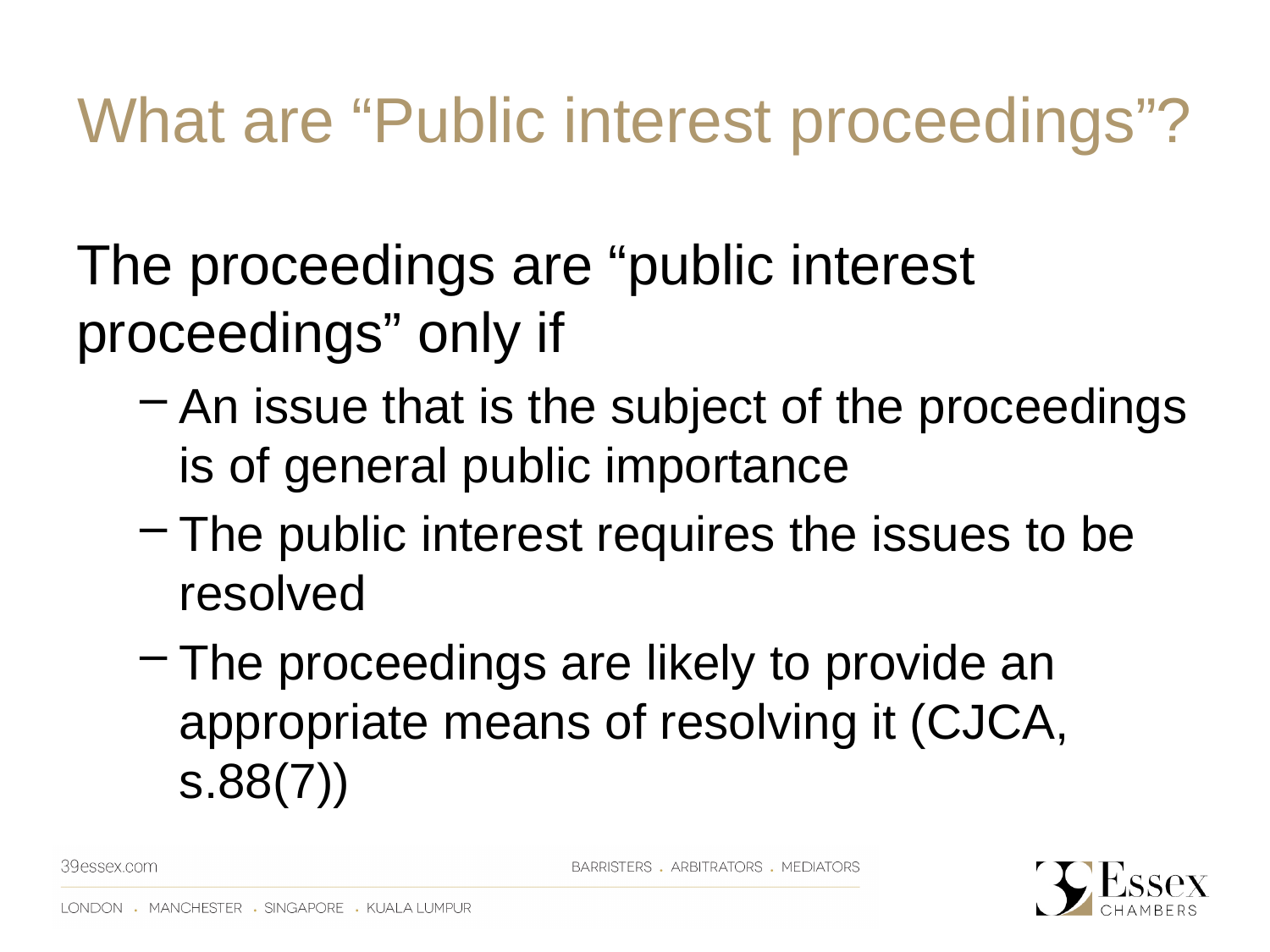

# What are “Public interest proceedings”?
The proceedings are “public interest proceedings” only if
An issue that is the subject of the proceedings is of general public importance
The public interest requires the issues to be resolved
The proceedings are likely to provide an appropriate means of resolving it (CJCA, s.88(7))